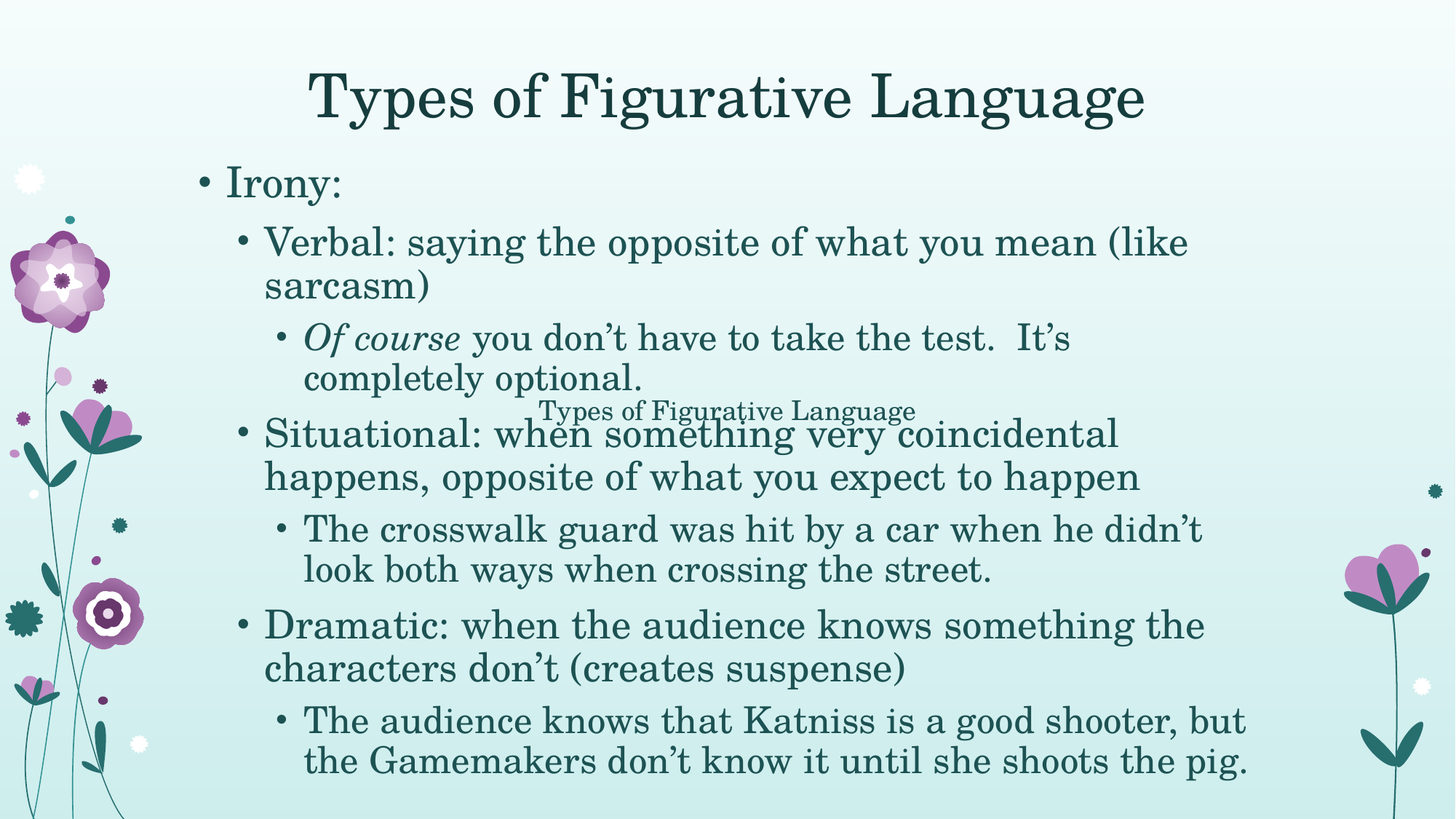

# Types of Figurative Language
Irony:
Verbal: saying the opposite of what you mean (like sarcasm)
Of course you don’t have to take the test.  It’s completely optional.
Situational: when something very coincidental happens, opposite of what you expect to happen
The crosswalk guard was hit by a car when he didn’t look both ways when crossing the street.
Dramatic: when the audience knows something the characters don’t (creates suspense)
The audience knows that Katniss is a good shooter, but the Gamemakers don’t know it until she shoots the pig.
Types of Figurative Language